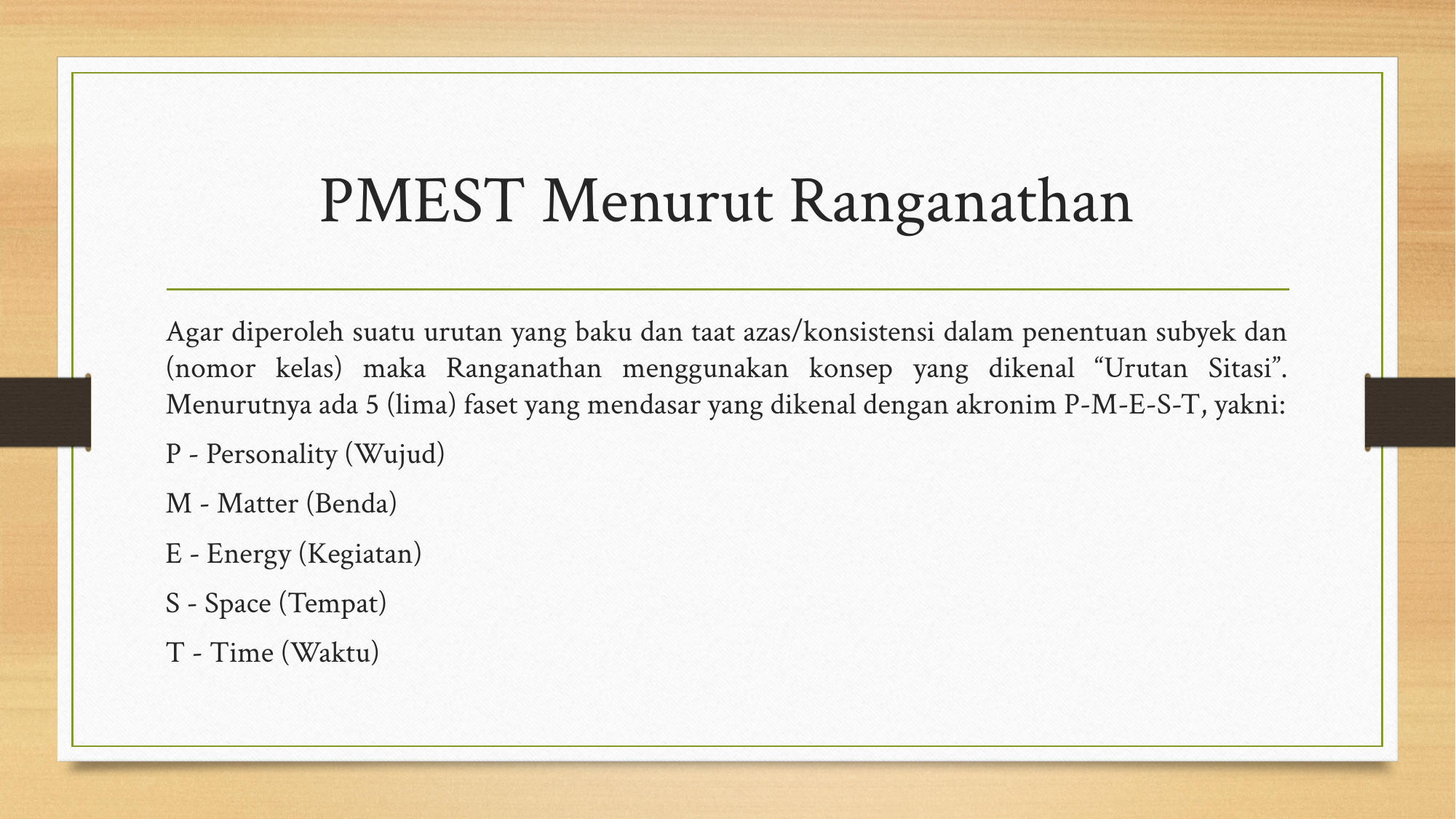

# PMEST Menurut Ranganathan
Agar diperoleh suatu urutan yang baku dan taat azas/konsistensi dalam penentuan subyek dan (nomor kelas) maka Ranganathan menggunakan konsep yang dikenal “Urutan Sitasi”. Menurutnya ada 5 (lima) faset yang mendasar yang dikenal dengan akronim P-M-E-S-T, yakni:
P - Personality (Wujud)
M - Matter (Benda)
E - Energy (Kegiatan)
S - Space (Tempat)
T - Time (Waktu)